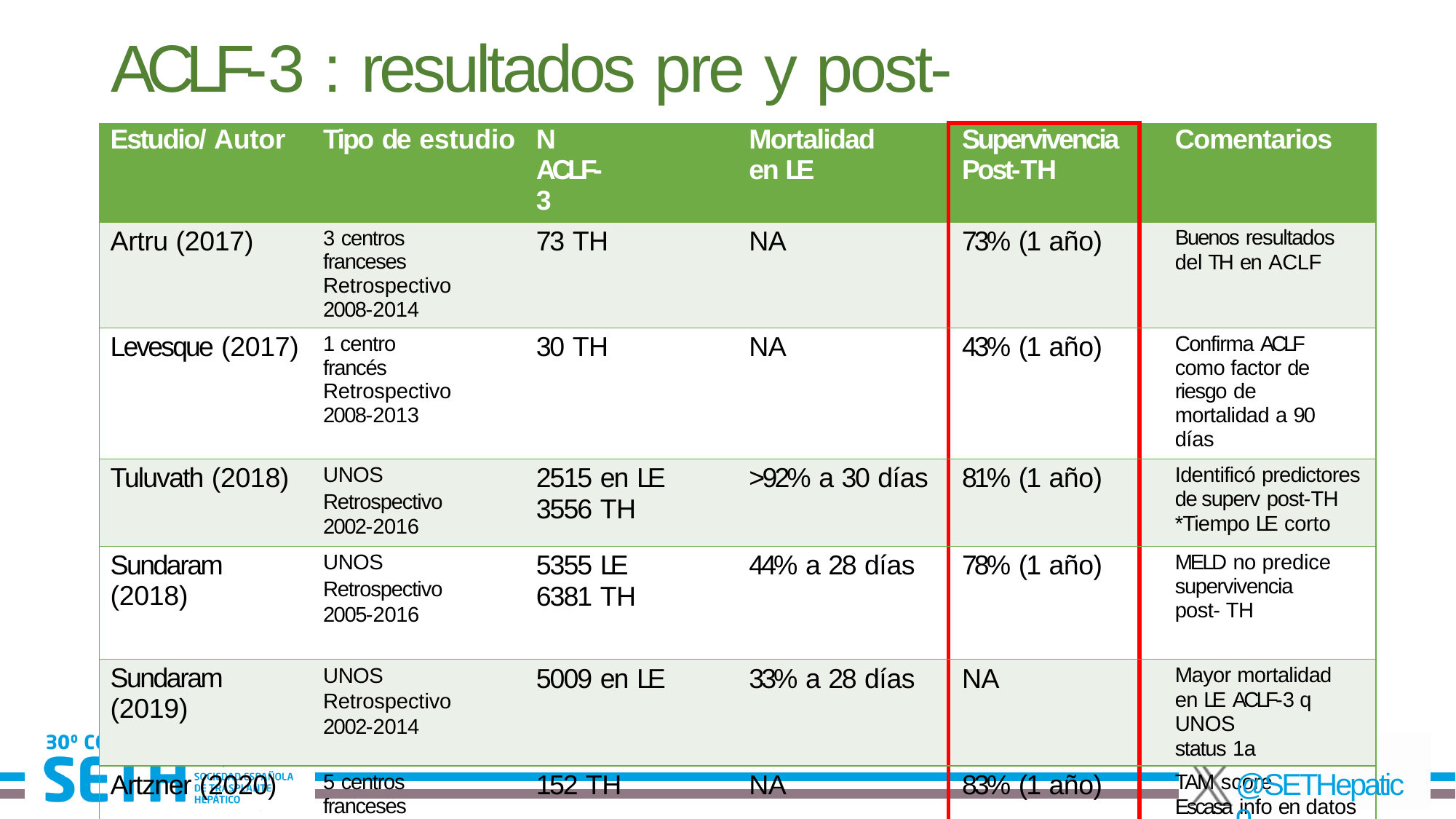

# ACLF-3 : resultados pre y post-TH
| Estudio/ Autor | Tipo de estudio | N ACLF-3 | Mortalidad en LE | Supervivencia Post-TH | Comentarios |
| --- | --- | --- | --- | --- | --- |
| Artru (2017) | 3 centros franceses Retrospectivo 2008-2014 | 73 TH | NA | 73% (1 año) | Buenos resultados del TH en ACLF |
| Levesque (2017) | 1 centro francés Retrospectivo 2008-2013 | 30 TH | NA | 43% (1 año) | Confirma ACLF como factor de riesgo de mortalidad a 90 días |
| Tuluvath (2018) | UNOS Retrospectivo 2002-2016 | 2515 en LE 3556 TH | >92% a 30 días | 81% (1 año) | Identificó predictores de superv post-TH \*Tiempo LE corto |
| Sundaram (2018) | UNOS Retrospectivo 2005-2016 | 5355 LE 6381 TH | 44% a 28 días | 78% (1 año) | MELD no predice supervivencia post- TH |
| Sundaram (2019) | UNOS Retrospectivo 2002-2014 | 5009 en LE | 33% a 28 días | NA | Mayor mortalidad en LE ACLF-3 q UNOS status 1a |
| Artzner (2020) | 5 centros franceses Retrospectivo | 152 TH | NA | 83% (1 año) | TAM score Escasa info en datos |
|  | 2007-2017 |  |  |  | donantes |

@SETHepatico